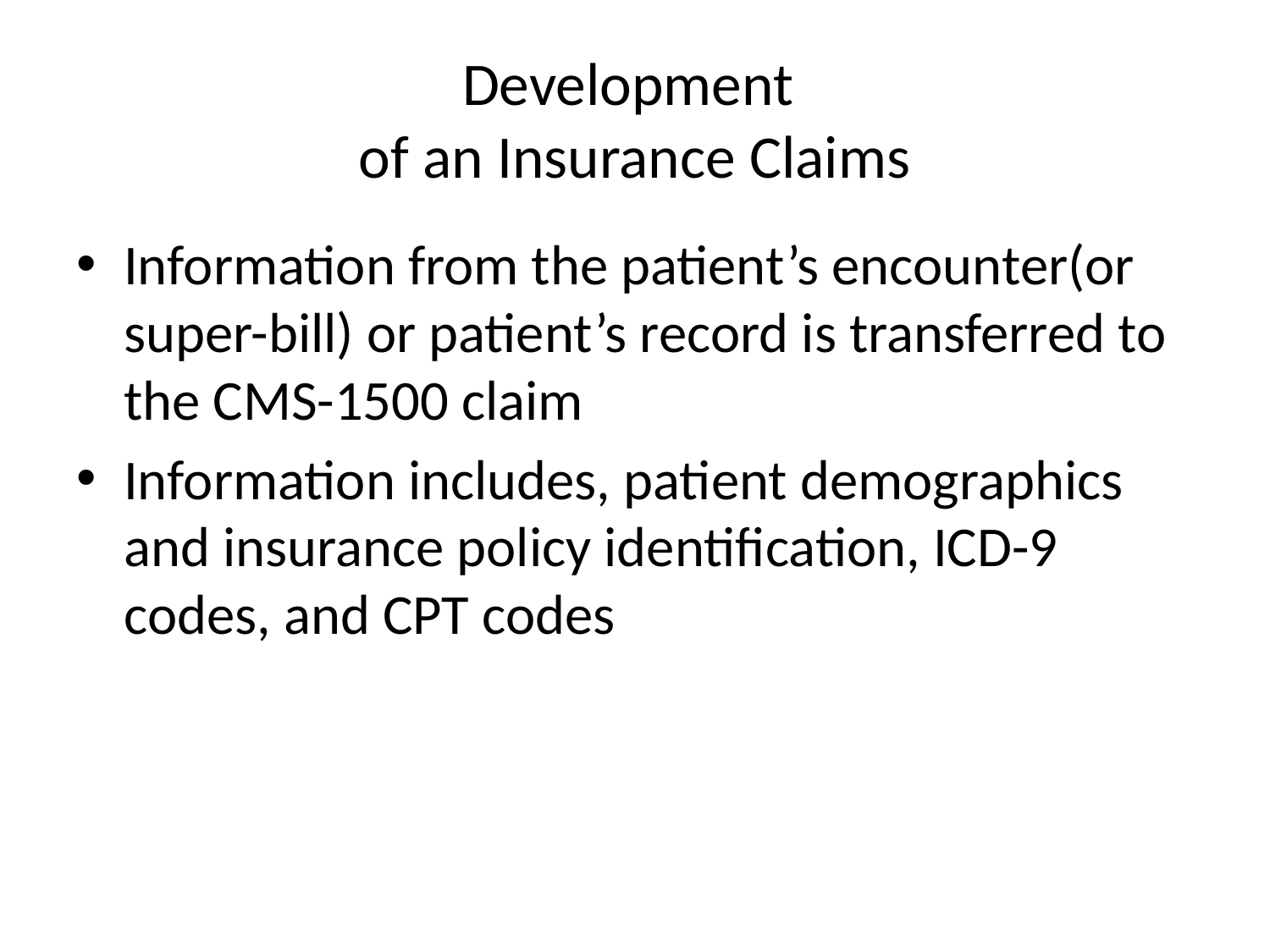

# Development of an Insurance Claims
Information from the patient’s encounter(or super-bill) or patient’s record is transferred to the CMS-1500 claim
Information includes, patient demographics and insurance policy identification, ICD-9 codes, and CPT codes